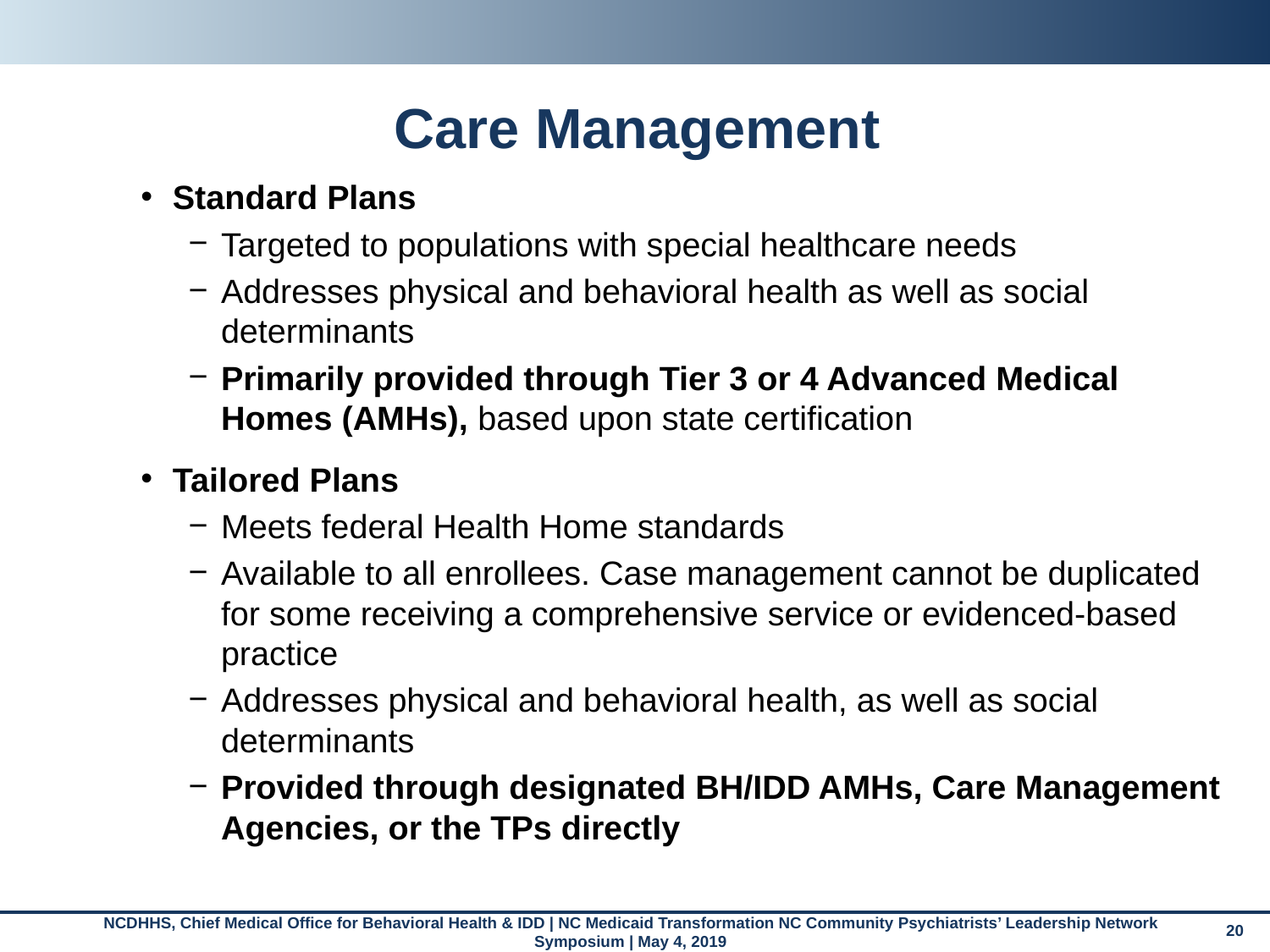

# Care Management
Standard Plans
Targeted to populations with special healthcare needs
Addresses physical and behavioral health as well as social determinants
Primarily provided through Tier 3 or 4 Advanced Medical Homes (AMHs), based upon state certification
Tailored Plans
Meets federal Health Home standards
Available to all enrollees. Case management cannot be duplicated for some receiving a comprehensive service or evidenced-based practice
Addresses physical and behavioral health, as well as social determinants
Provided through designated BH/IDD AMHs, Care Management Agencies, or the TPs directly